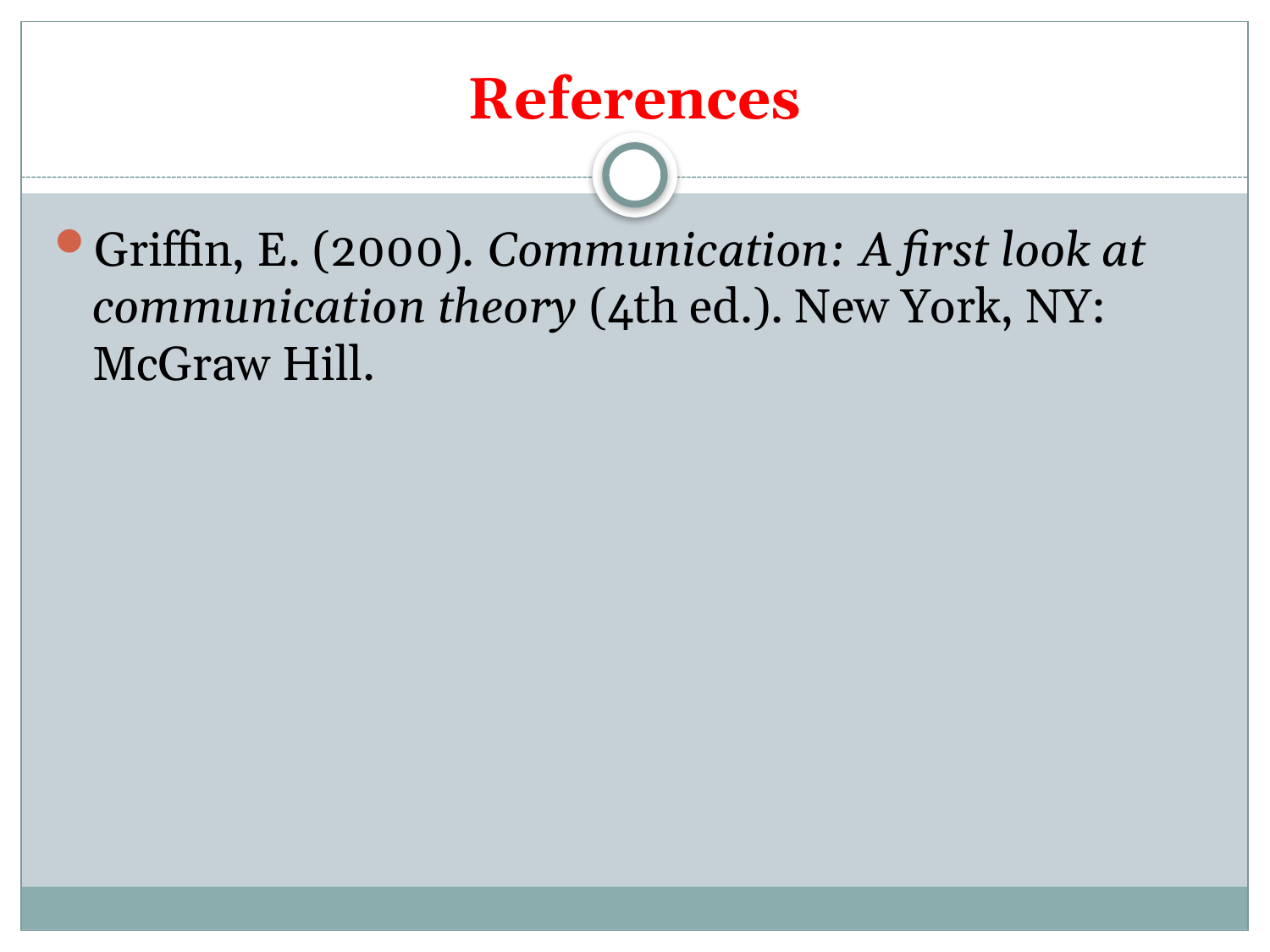

# References
Griffin, E. (2000). Communication: A first look at communication theory (4th ed.). New York, NY: McGraw Hill.